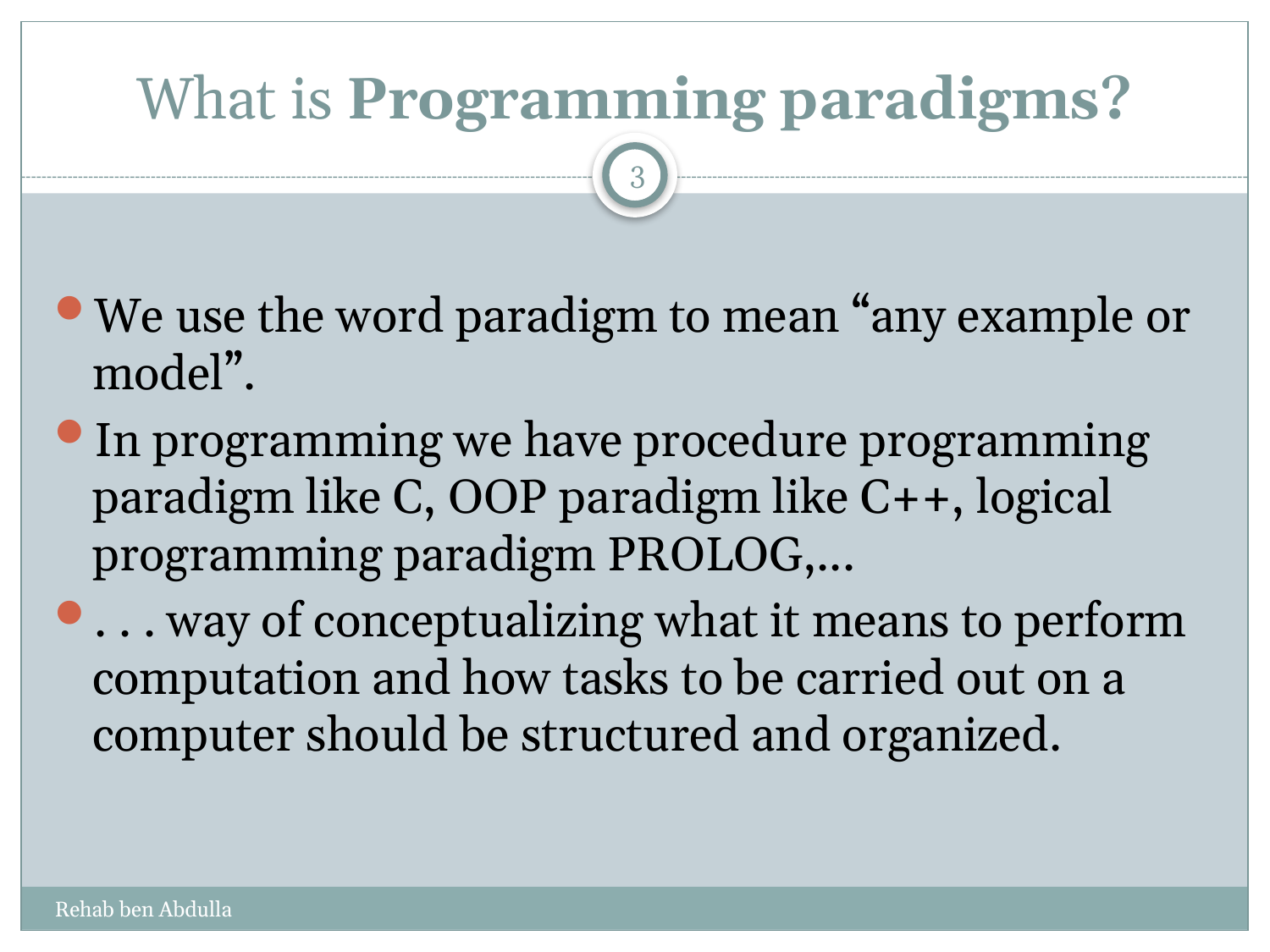

# What is Programming paradigms?
3

We use the word paradigm to mean “any example or model”.
In programming we have procedure programming paradigm like C, OOP paradigm like C++, logical programming paradigm PROLOG,...
. . . way of conceptualizing what it means to perform computation and how tasks to be carried out on a computer should be structured and organized.
Rehab ben Abdulla